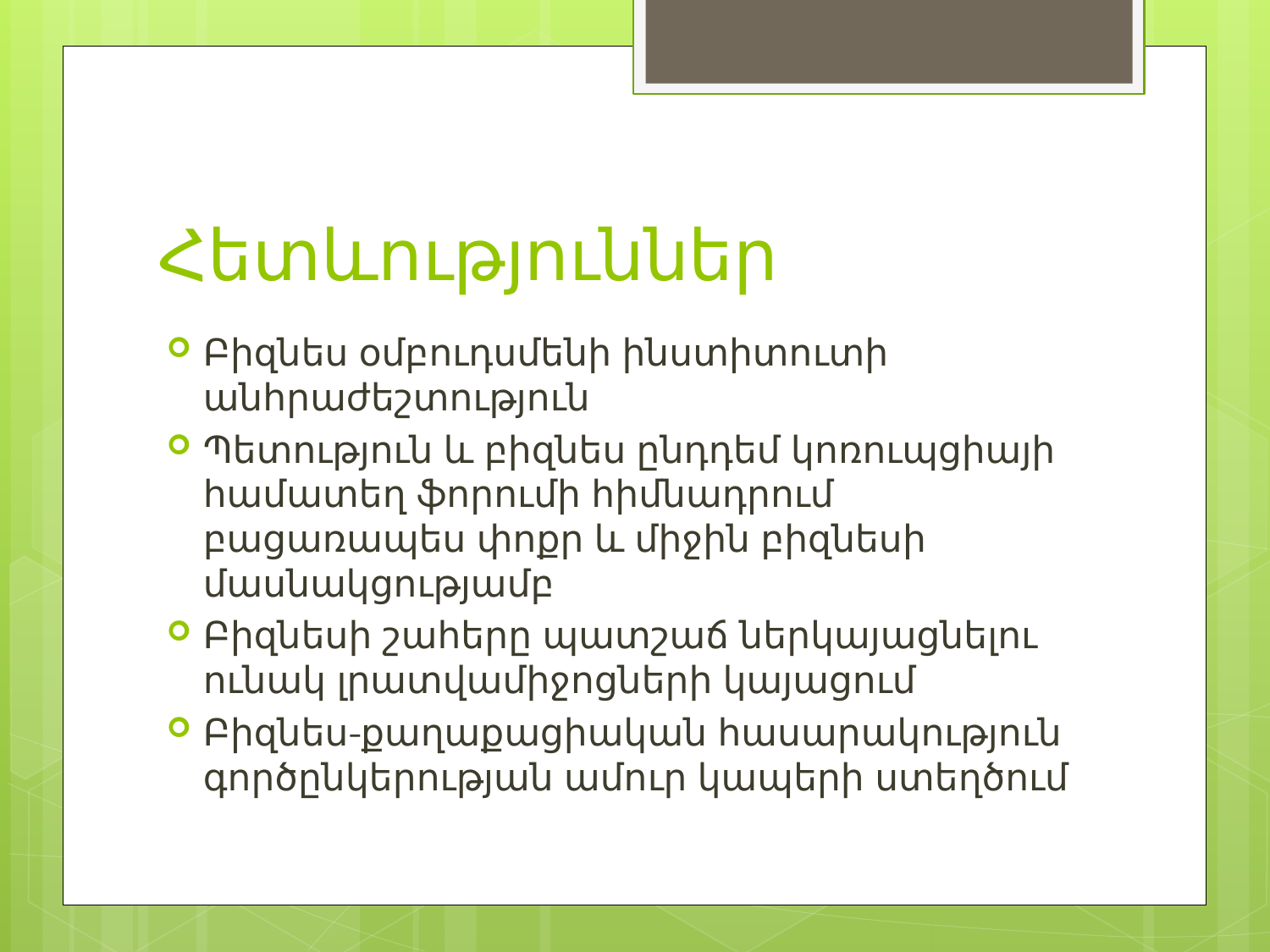

# Հետևություններ
Բիզնես օմբուդսմենի ինստիտուտի անհրաժեշտություն
Պետություն և բիզնես ընդդեմ կոռուպցիայի համատեղ ֆորումի հիմնադրում բացառապես փոքր և միջին բիզնեսի մասնակցությամբ
Բիզնեսի շահերը պատշաճ ներկայացնելու ունակ լրատվամիջոցների կայացում
Բիզնես-քաղաքացիական հասարակություն գործընկերության ամուր կապերի ստեղծում